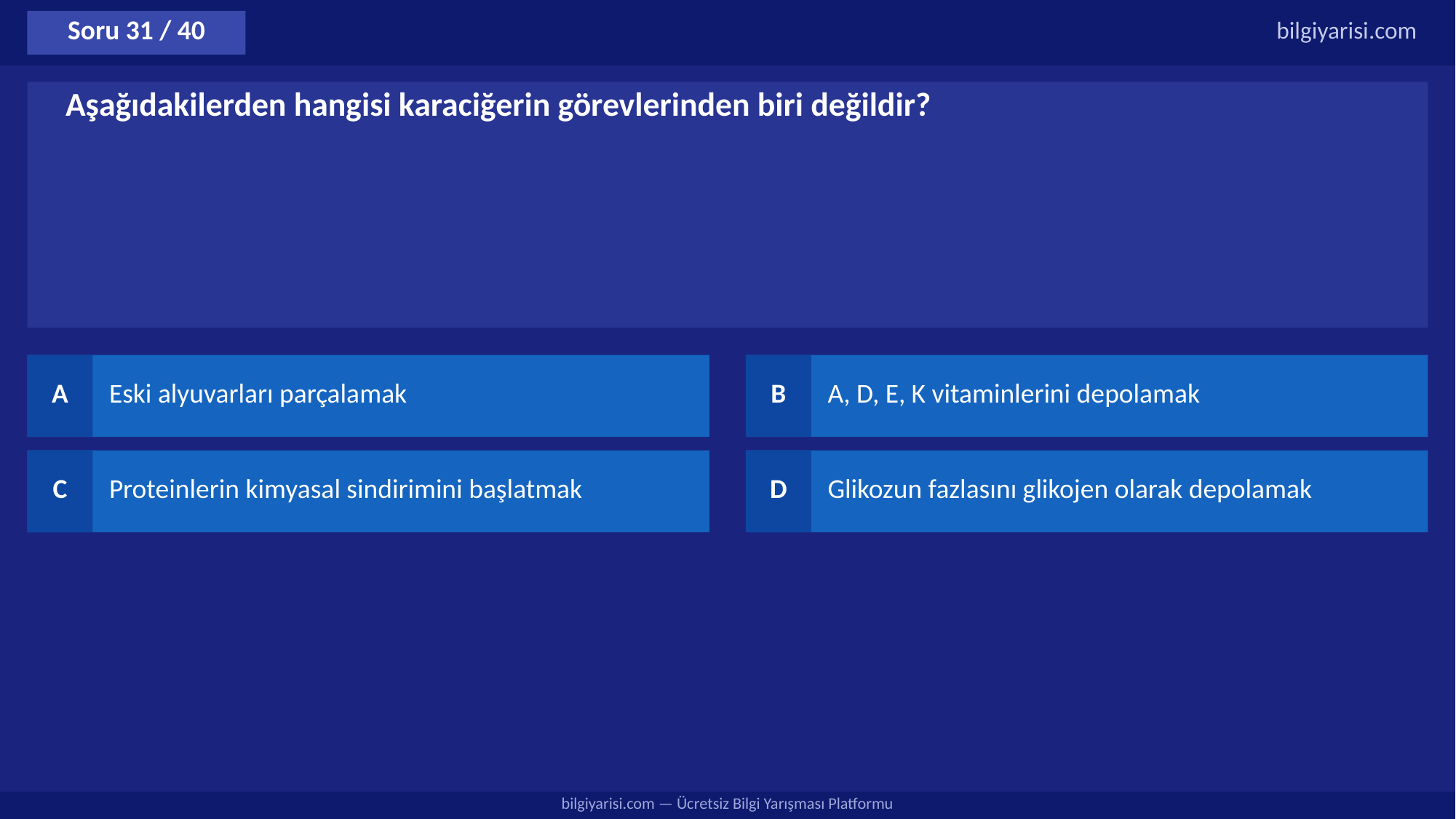

Soru 31 / 40
bilgiyarisi.com

Aşağıdakilerden hangisi karaciğerin görevlerinden biri değildir?

A
Eski alyuvarları parçalamak

B
A, D, E, K vitaminlerini depolamak

C
Proteinlerin kimyasal sindirimini başlatmak

D
Glikozun fazlasını glikojen olarak depolamak
bilgiyarisi.com — Ücretsiz Bilgi Yarışması Platformu